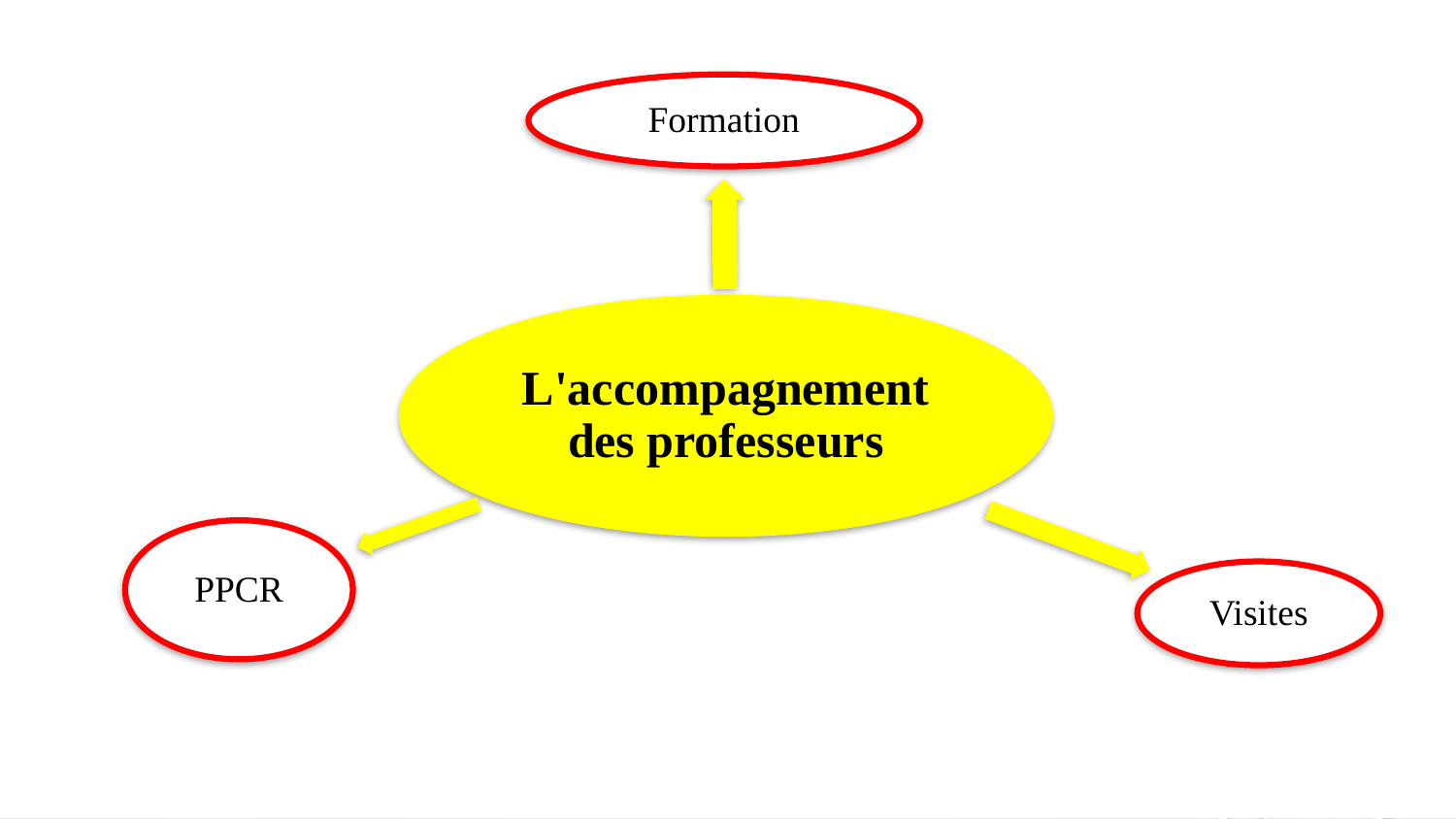

L'accompagnement des professeurs

Formation

Visites

PPCR
#